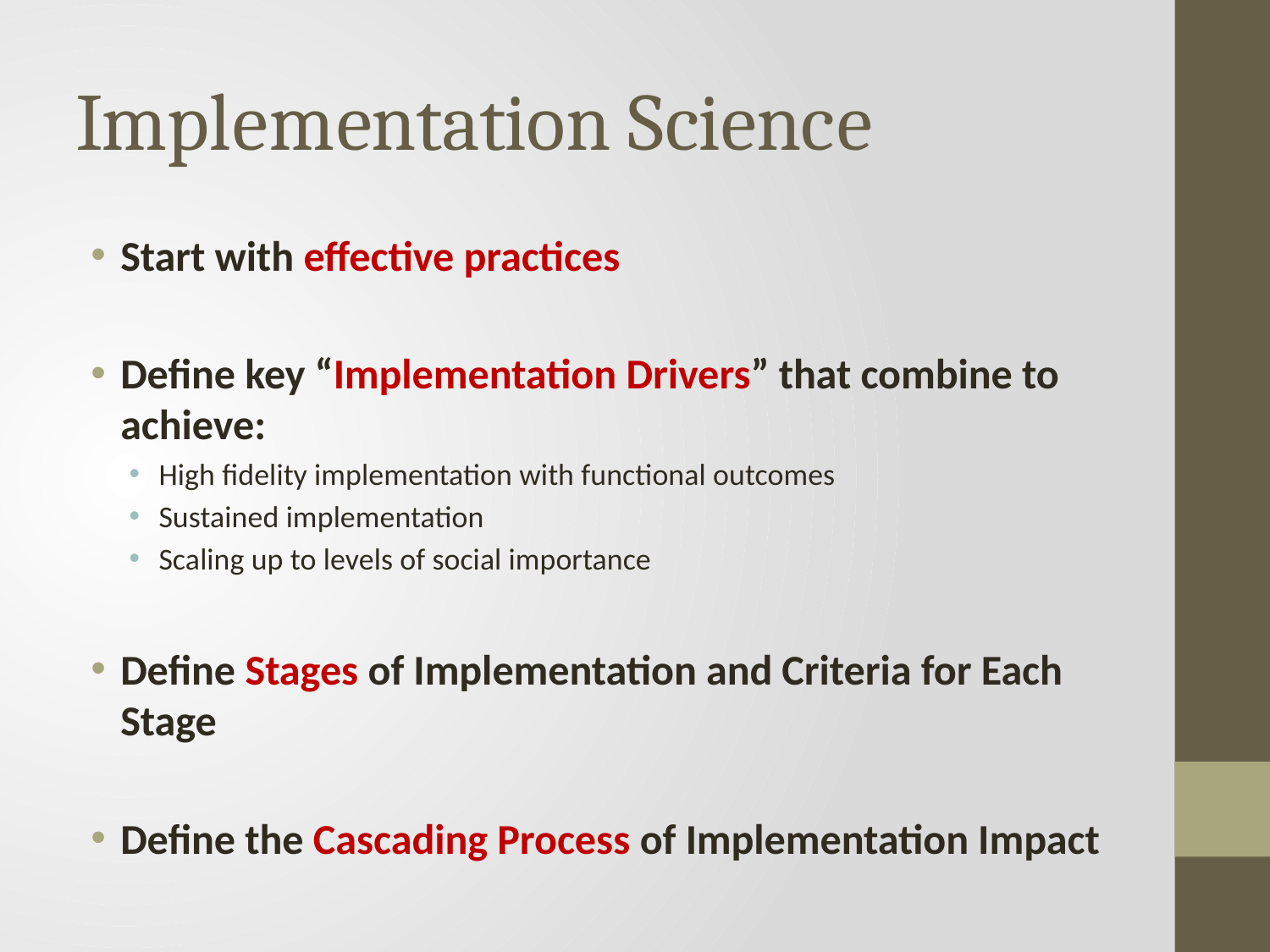

# Implementation Science
Start with effective practices

Define key “Implementation Drivers” that combine to achieve:
High fidelity implementation with functional outcomes
Sustained implementation
Scaling up to levels of social importance

Define Stages of Implementation and Criteria for Each Stage

Define the Cascading Process of Implementation Impact